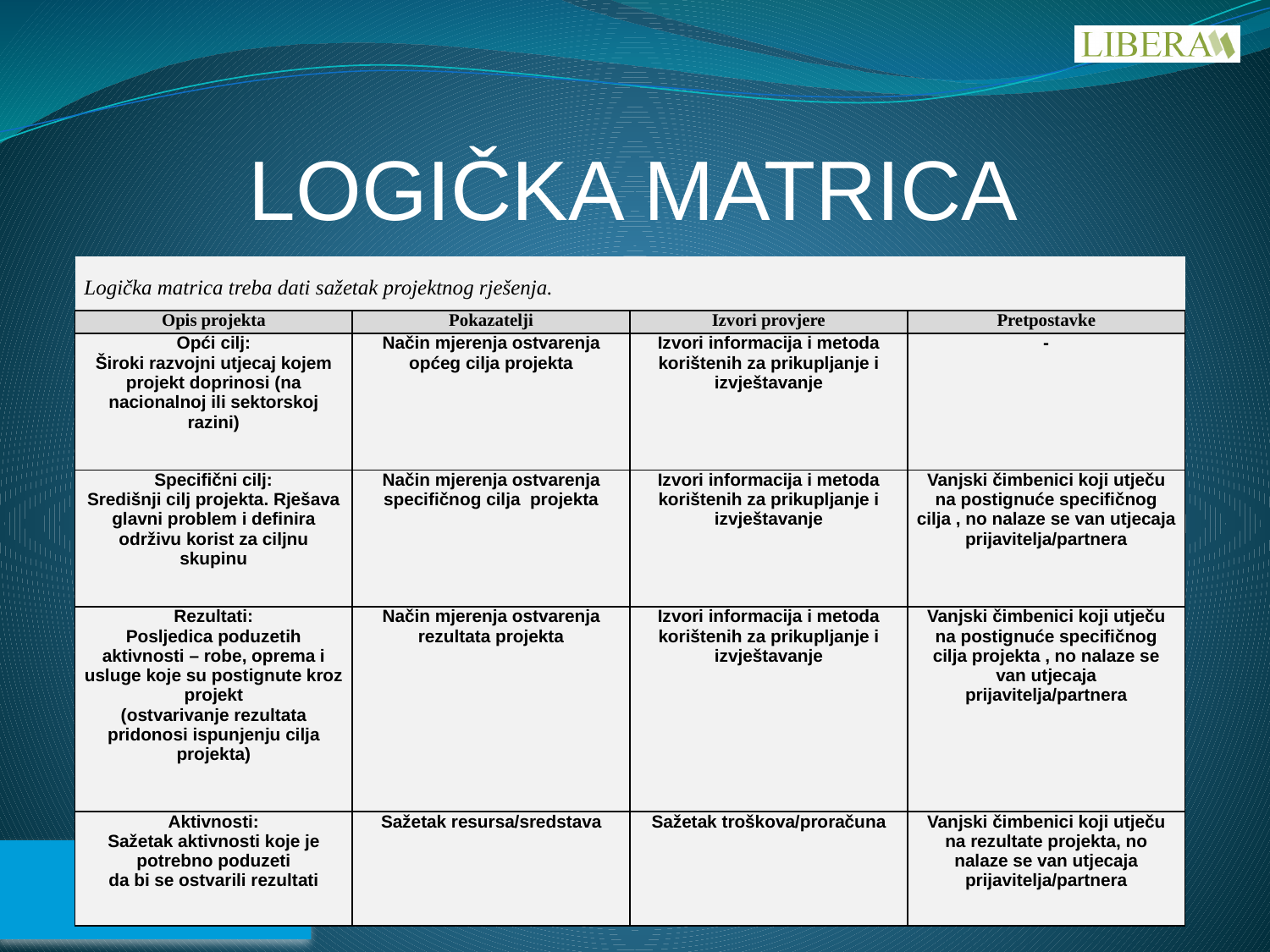

# LOGIČKA MATRICA
| Logička matrica treba dati sažetak projektnog rješenja. |  |  |  |
| --- | --- | --- | --- |
| Opis projekta | Pokazatelji | Izvori provjere | Pretpostavke |
| Opći cilj: Široki razvojni utjecaj kojem projekt doprinosi (na nacionalnoj ili sektorskoj razini) | Način mjerenja ostvarenja općeg cilja projekta | Izvori informacija i metoda korištenih za prikupljanje i izvještavanje | - |
| Specifični cilj: Središnji cilj projekta. Rješava glavni problem i definira održivu korist za ciljnu skupinu | Način mjerenja ostvarenja specifičnog cilja projekta | Izvori informacija i metoda korištenih za prikupljanje i izvještavanje | Vanjski čimbenici koji utječu na postignuće specifičnog cilja , no nalaze se van utjecaja prijavitelja/partnera |
| Rezultati: Posljedica poduzetih aktivnosti – robe, oprema i usluge koje su postignute kroz projekt (ostvarivanje rezultata pridonosi ispunjenju cilja projekta) | Način mjerenja ostvarenja rezultata projekta | Izvori informacija i metoda korištenih za prikupljanje i izvještavanje | Vanjski čimbenici koji utječu na postignuće specifičnog cilja projekta , no nalaze se van utjecaja prijavitelja/partnera |
| Aktivnosti: Sažetak aktivnosti koje je potrebno poduzeti da bi se ostvarili rezultati | Sažetak resursa/sredstava | Sažetak troškova/proračuna | Vanjski čimbenici koji utječu na rezultate projekta, no nalaze se van utjecaja prijavitelja/partnera |